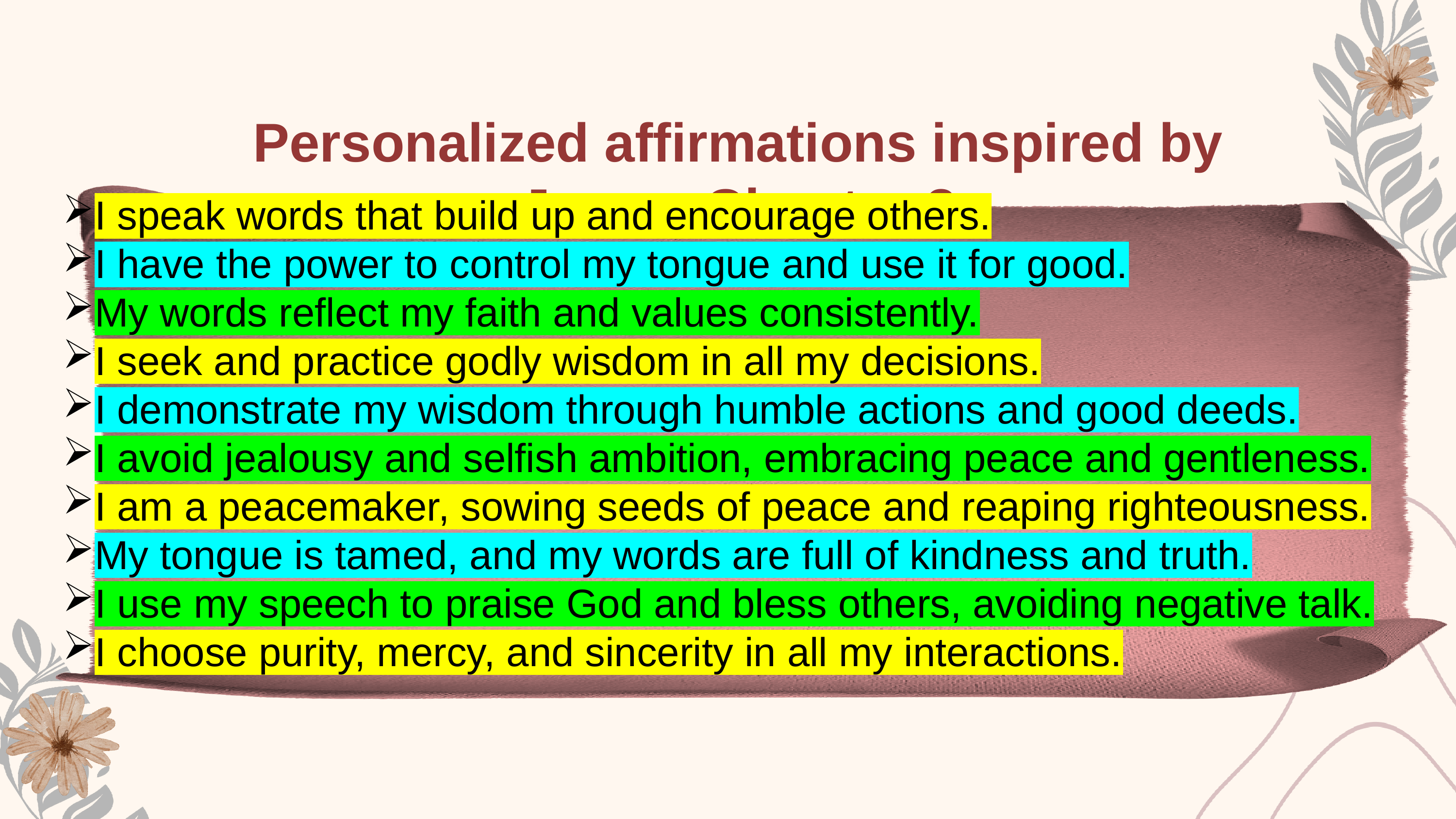

Personalized affirmations inspired by James Chapter 3

I speak words that build up and encourage others.
I have the power to control my tongue and use it for good.
My words reflect my faith and values consistently.
I seek and practice godly wisdom in all my decisions.
I demonstrate my wisdom through humble actions and good deeds.
I avoid jealousy and selfish ambition, embracing peace and gentleness.
I am a peacemaker, sowing seeds of peace and reaping righteousness.
My tongue is tamed, and my words are full of kindness and truth.
I use my speech to praise God and bless others, avoiding negative talk.
I choose purity, mercy, and sincerity in all my interactions.